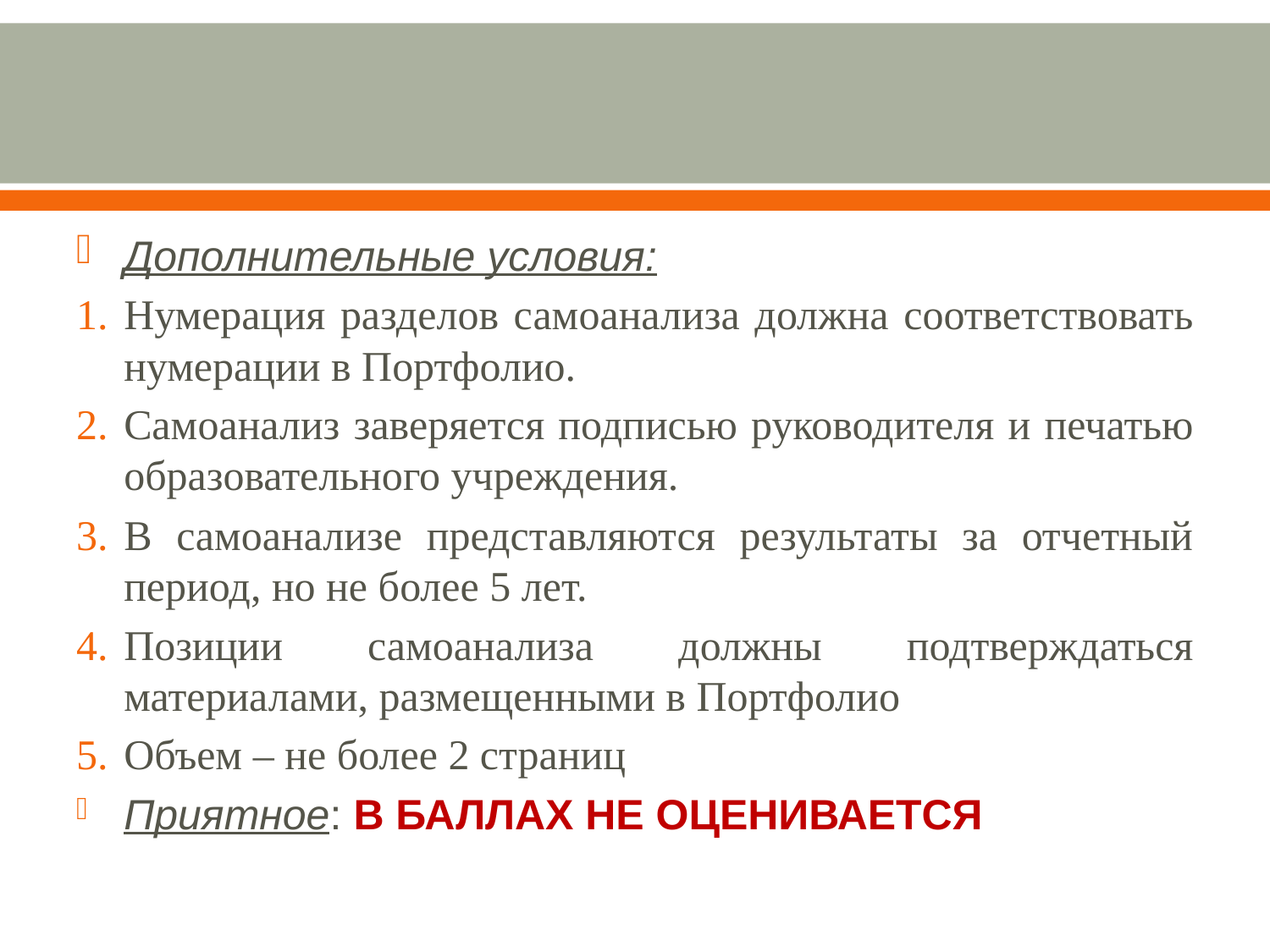

#
Дополнительные условия:
Нумерация разделов самоанализа должна соответствовать нумерации в Портфолио.
Самоанализ заверяется подписью руководителя и печатью образовательного учреждения.
В самоанализе представляются результаты за отчетный период, но не более 5 лет.
Позиции самоанализа должны подтверждаться материалами, размещенными в Портфолио
Объем – не более 2 страниц
Приятное: В БАЛЛАХ НЕ ОЦЕНИВАЕТСЯ